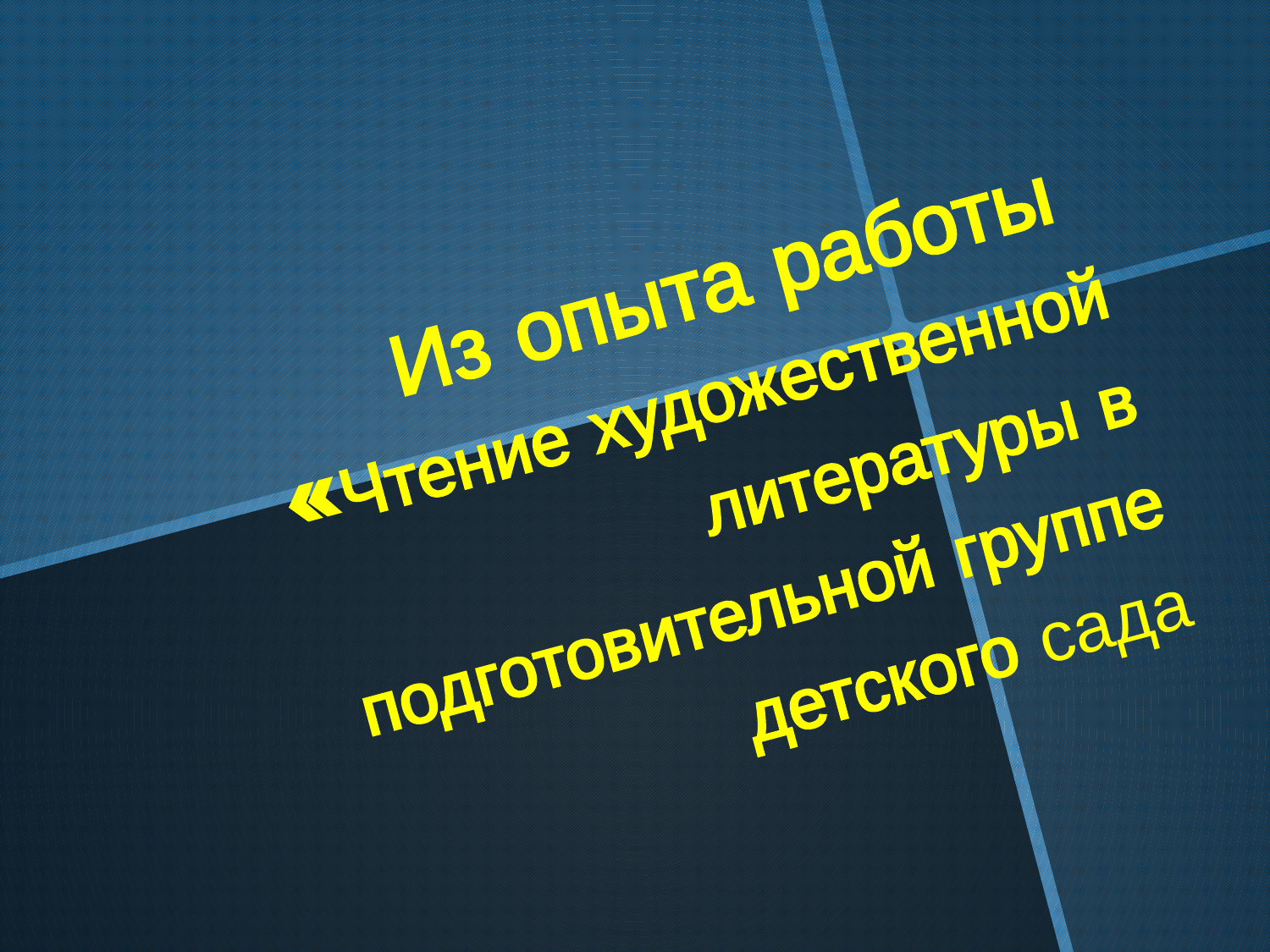

# Из опыта работы «Чтение художественной литературы в подготовительной группе детского сада